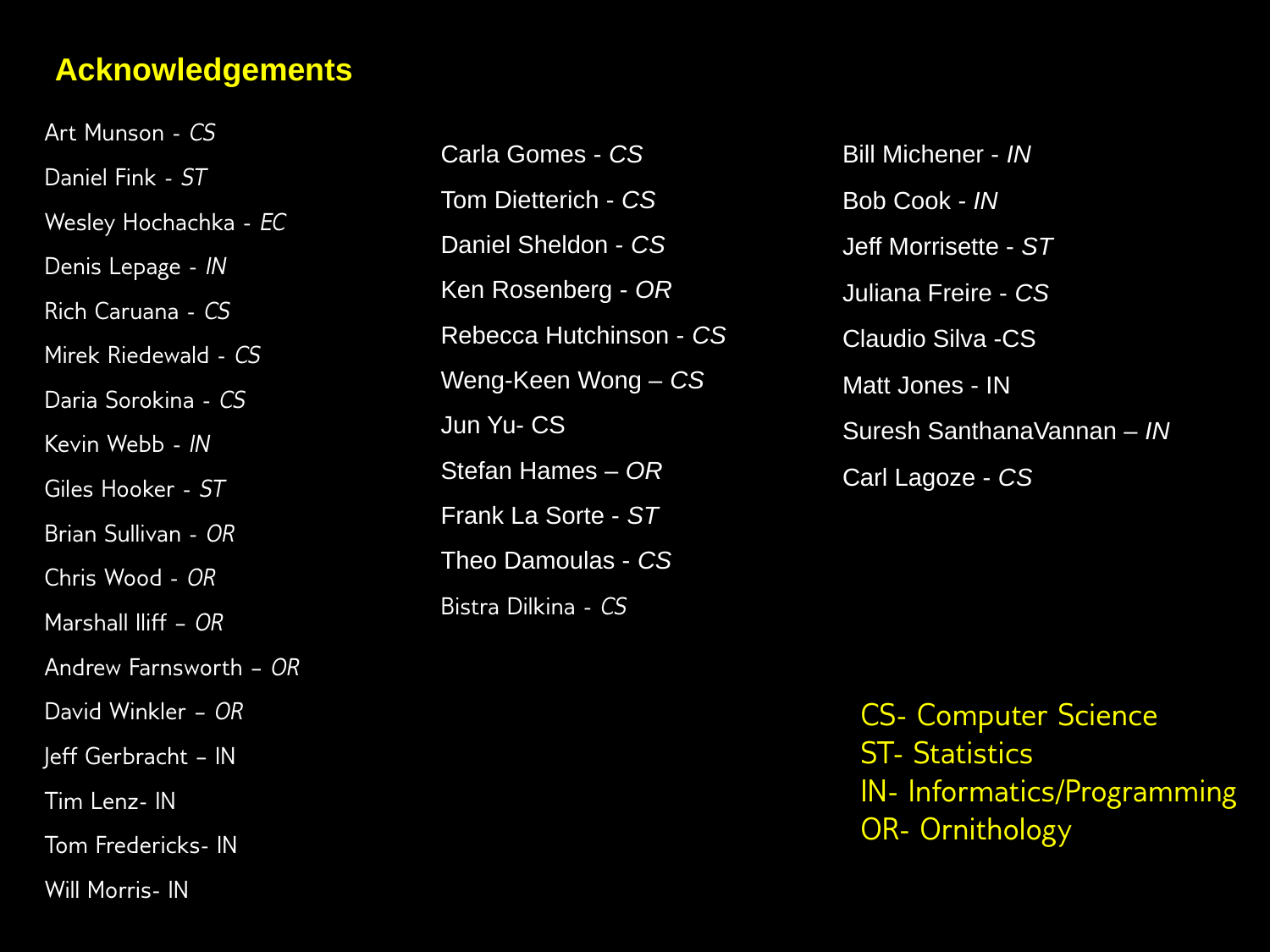

Acknowledgements
Art Munson - CS
Daniel Fink - ST
Wesley Hochachka - EC
Denis Lepage - IN
Rich Caruana - CS
Mirek Riedewald - CS
Daria Sorokina - CS
Kevin Webb - IN
Giles Hooker - ST
Brian Sullivan - OR
Chris Wood - OR
Marshall Iliff – OR
Andrew Farnsworth – OR
David Winkler – OR
Jeff Gerbracht – IN
Tim Lenz- IN
Tom Fredericks- IN
Will Morris- IN

Carla Gomes - CS
Tom Dietterich - CS
Daniel Sheldon - CS
Ken Rosenberg - OR
Rebecca Hutchinson - CS
Weng-Keen Wong – CS
Jun Yu- CS
Stefan Hames – OR
Frank La Sorte - ST
Theo Damoulas - CS
Bistra Dilkina - CS

Bill Michener - IN
Bob Cook - IN
Jeff Morrisette - ST
Juliana Freire - CS
Claudio Silva -CS
Matt Jones - IN
Suresh SanthanaVannan – IN
Carl Lagoze - CS

CS- Computer Science
ST- Statistics
IN- Informatics/Programming
OR- Ornithology